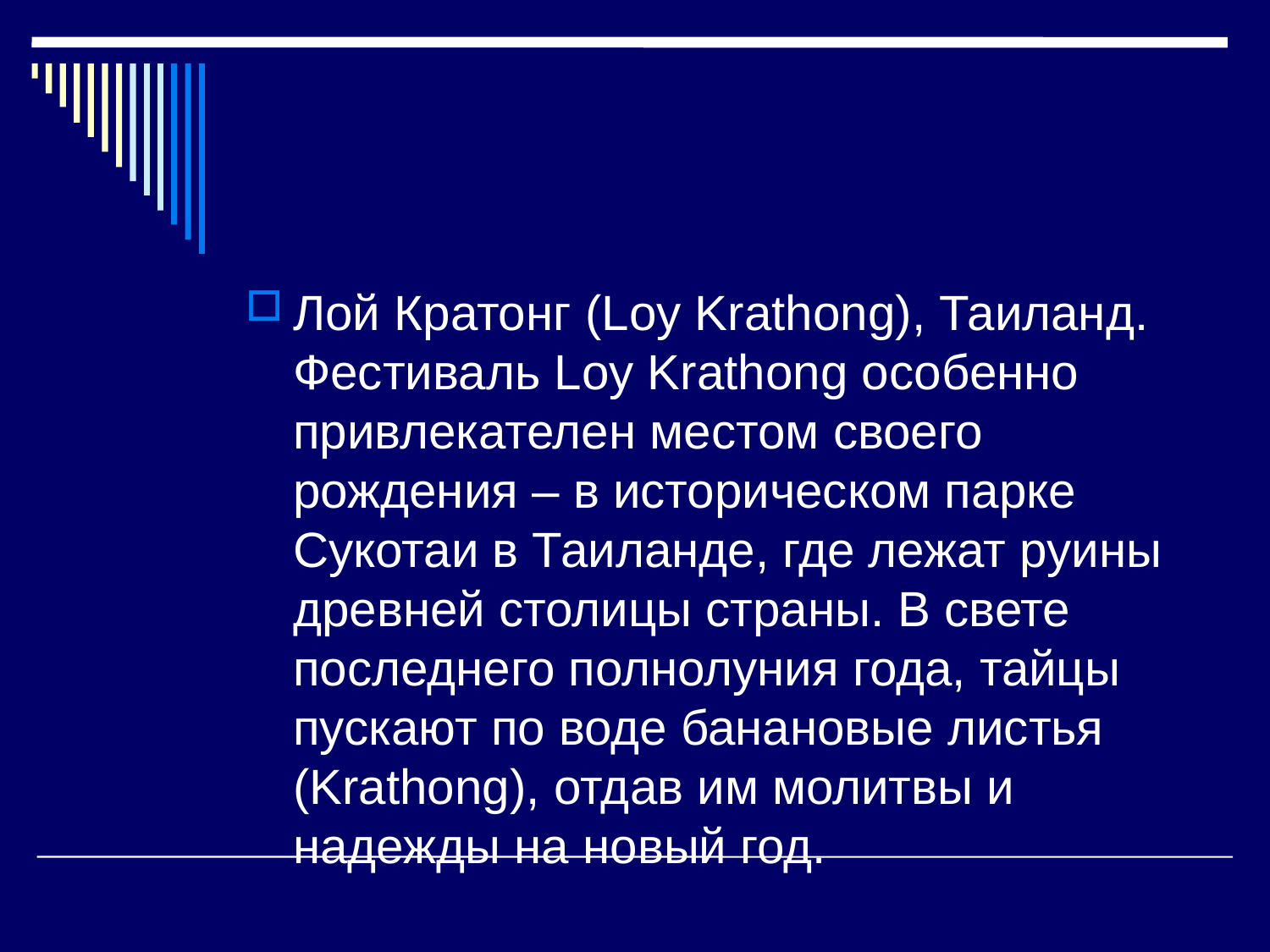

#
Лой Кратонг (Loy Krathong), Таиланд. Фестиваль Loy Krathong особенно привлекателен местом своего рождения – в историческом парке Сукотаи в Таиланде, где лежат руины древней столицы страны. В свете последнего полнолуния года, тайцы пускают по воде банановые листья (Krathong), отдав им молитвы и надежды на новый год.